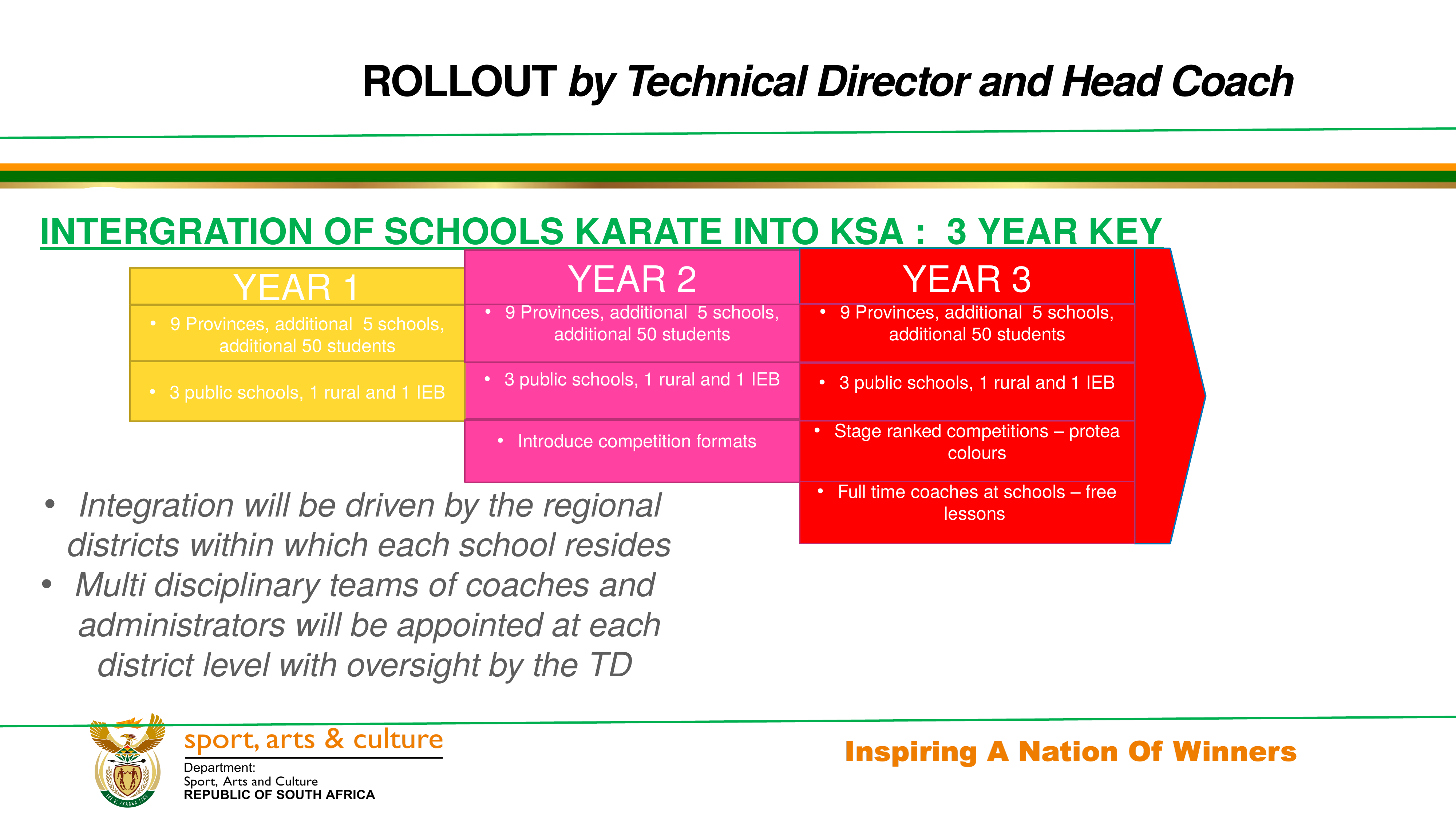

ROLLOUT by Technical Director and Head Coach

INTERGRATION OF SCHOOLS KARATE INTO KSA :  3 YEAR KEY FOCUS AREAS

YEAR 3

YEAR 2
YEAR 1

9 Provinces, additional  5 schools, additional 50 students

9 Provinces, additional  5 schools, additional 50 students

9 Provinces, additional  5 schools, additional 50 students

3 public schools, 1 rural and 1 IEB

3 public schools, 1 rural and 1 IEB

3 public schools, 1 rural and 1 IEB

Introduce competition formats

Stage ranked competitions – protea colours

Integration will be driven by the regional districts within which each school resides
Multi disciplinary teams of coaches and  administrators will be appointed at each district level with oversight by the TD

Full time coaches at schools – free lessons